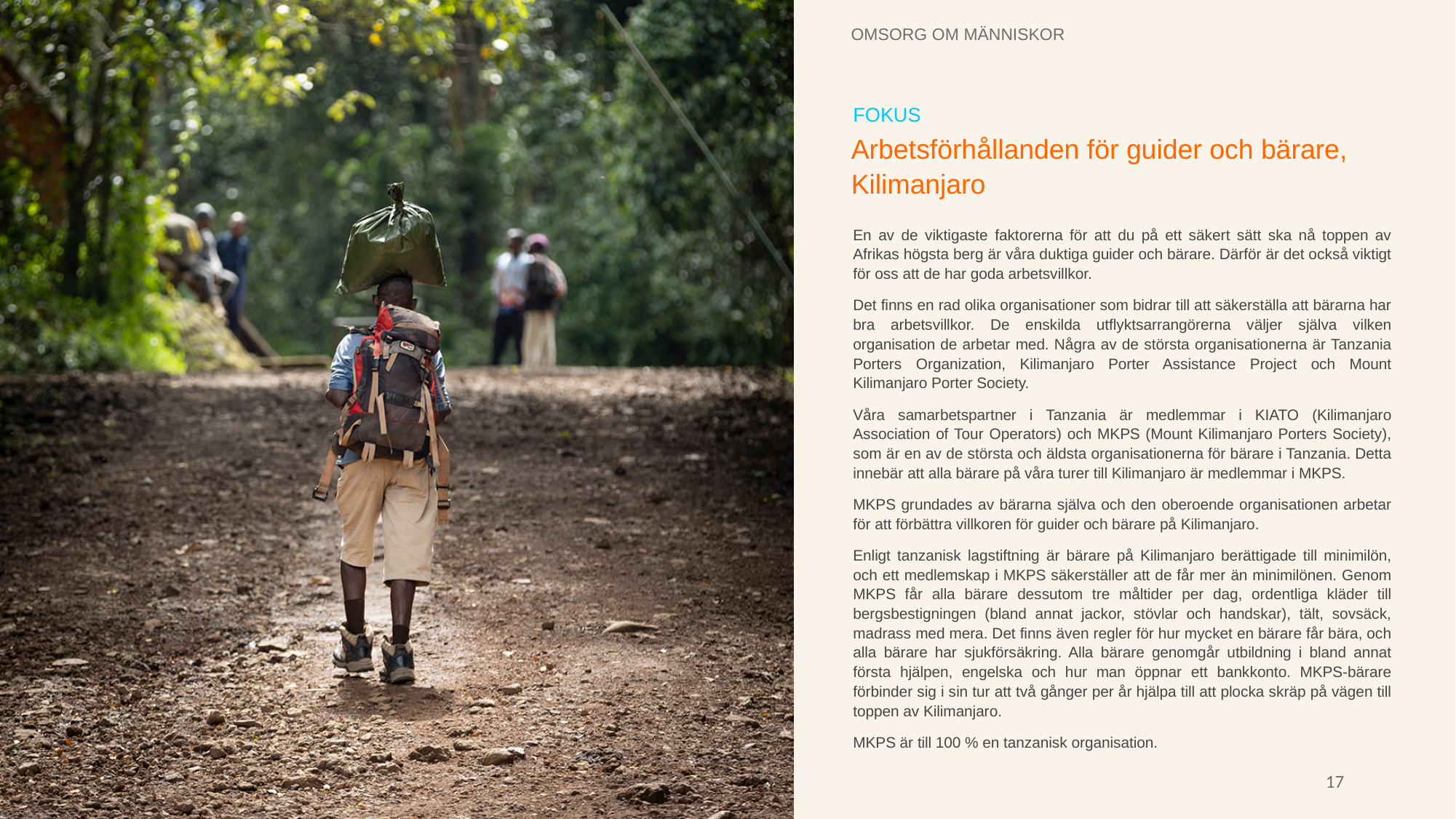

OMSORG OM MÄNNISKOR
FOKUS
Arbetsförhållanden för guider och bärare,
Kilimanjaro
En av de viktigaste faktorerna för att du på ett säkert sätt ska nå toppen av Afrikas högsta berg är våra duktiga guider och bärare. Därför är det också viktigt för oss att de har goda arbetsvillkor.
Det finns en rad olika organisationer som bidrar till att säkerställa att bärarna har bra arbetsvillkor. De enskilda utflyktsarrangörerna väljer själva vilken organisation de arbetar med. Några av de största organisationerna är Tanzania Porters Organization, Kilimanjaro Porter Assistance Project och Mount Kilimanjaro Porter Society.
Våra samarbetspartner i Tanzania är medlemmar i KIATO (Kilimanjaro Association of Tour Operators) och MKPS (Mount Kilimanjaro Porters Society), som är en av de största och äldsta organisationerna för bärare i Tanzania. Detta innebär att alla bärare på våra turer till Kilimanjaro är medlemmar i MKPS.
MKPS grundades av bärarna själva och den oberoende organisationen arbetar för att förbättra villkoren för guider och bärare på Kilimanjaro.
Enligt tanzanisk lagstiftning är bärare på Kilimanjaro berättigade till minimilön, och ett medlemskap i MKPS säkerställer att de får mer än minimilönen. Genom MKPS får alla bärare dessutom tre måltider per dag, ordentliga kläder till bergsbestigningen (bland annat jackor, stövlar och handskar), tält, sovsäck, madrass med mera. Det finns även regler för hur mycket en bärare får bära, och alla bärare har sjukförsäkring. Alla bärare genomgår utbildning i bland annat första hjälpen, engelska och hur man öppnar ett bankkonto. MKPS-bärare förbinder sig i sin tur att två gånger per år hjälpa till att plocka skräp på vägen till toppen av Kilimanjaro.
MKPS är till 100 % en tanzanisk organisation.
17